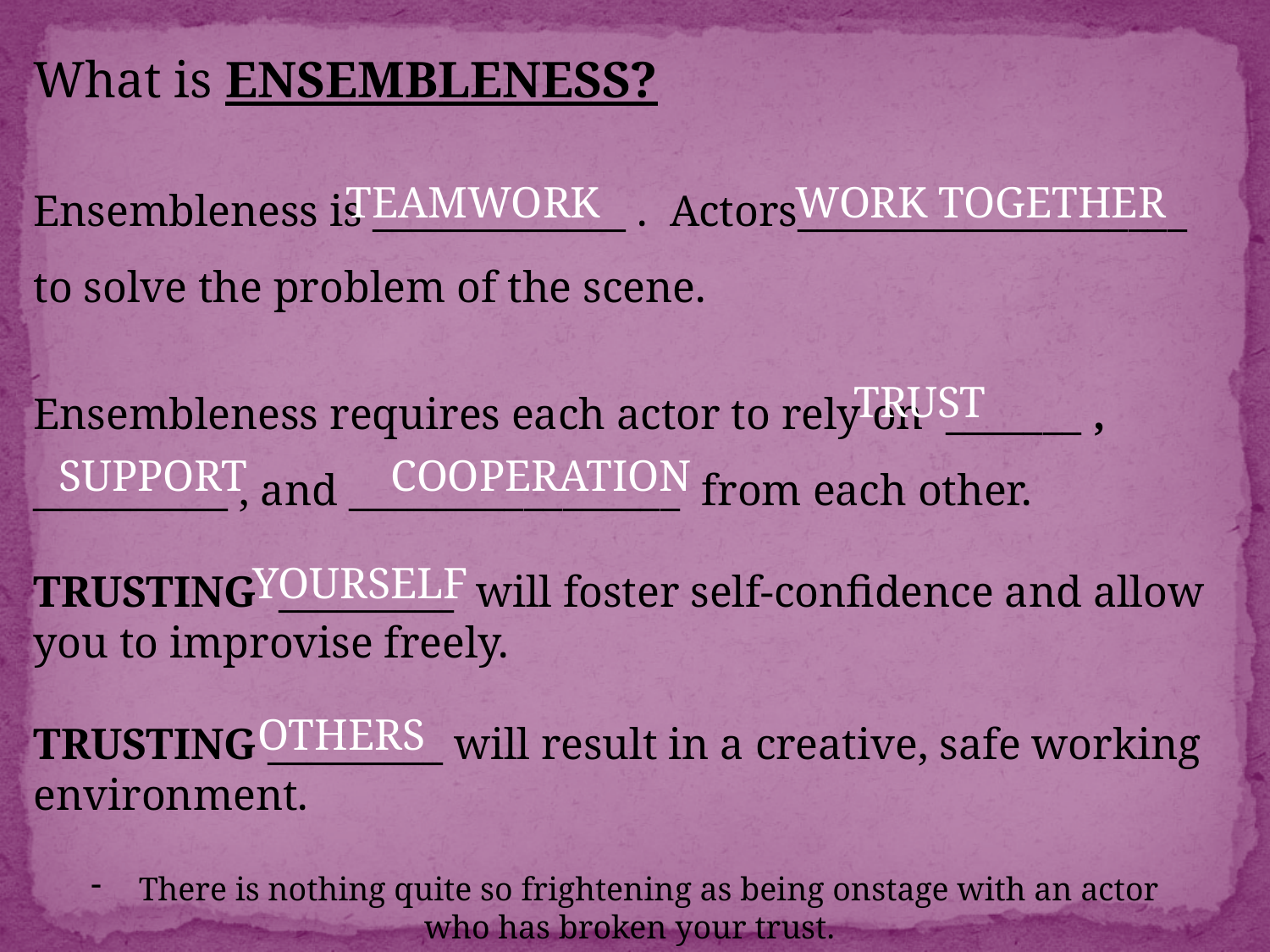

What is ENSEMBLENESS?

Ensembleness is _____________ .  Actors____________________
to solve the problem of the scene.

Ensembleness requires each actor to rely on  _______ , __________ , and _________________  from each other.

TRUSTING  _________  will foster self-confidence and allow you to improvise freely.

TRUSTING _________ will result in a creative, safe working environment.

There is nothing quite so frightening as being onstage with an actor
who has broken your trust.
WORK TOGETHER
TEAMWORK
TRUST
SUPPORT
COOPERATION
YOURSELF
OTHERS